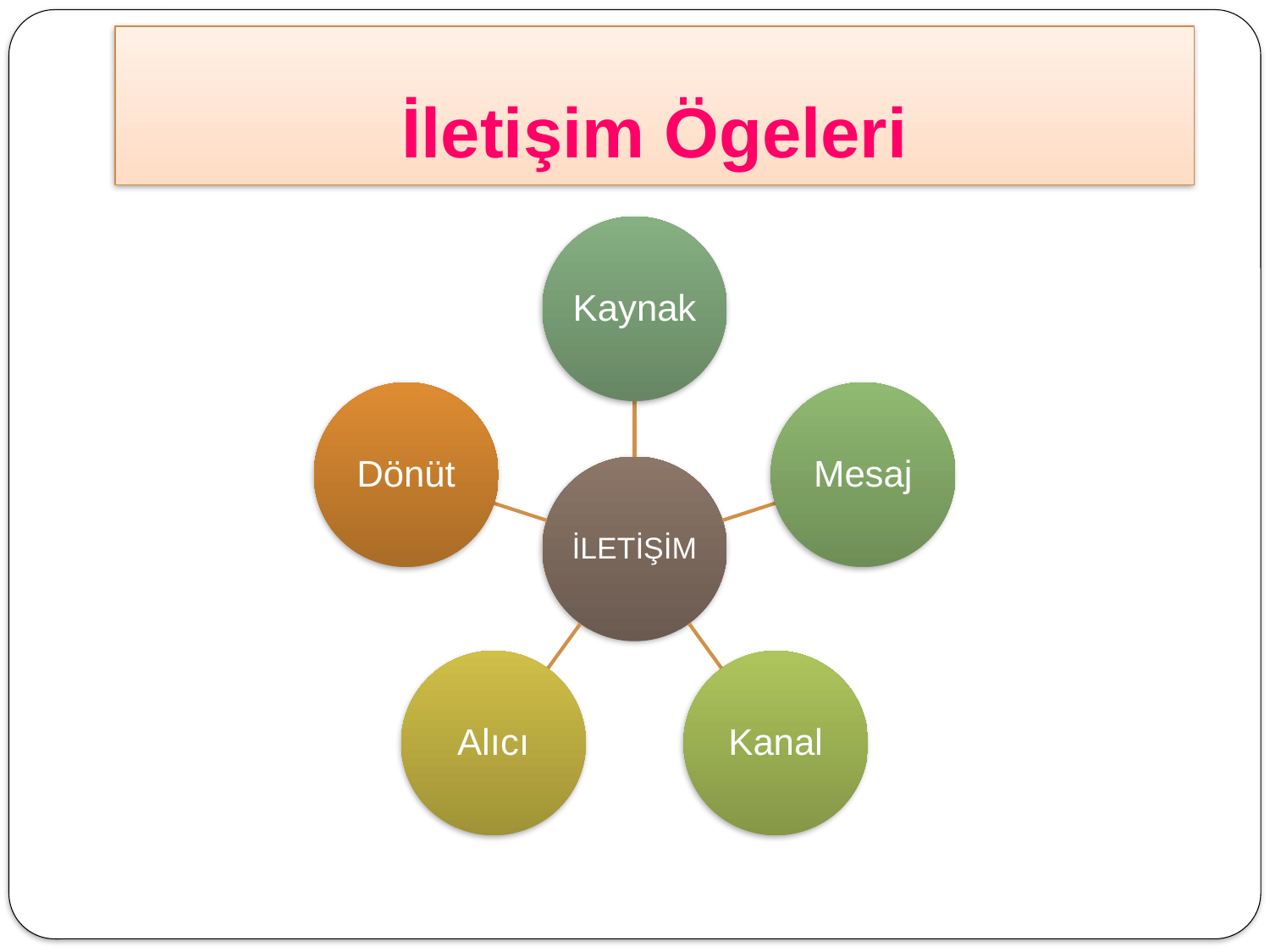

# İletişim Ögeleri
İLETİŞİM

Kaynak

Mesaj

Kanal

Alıcı

Dönüt